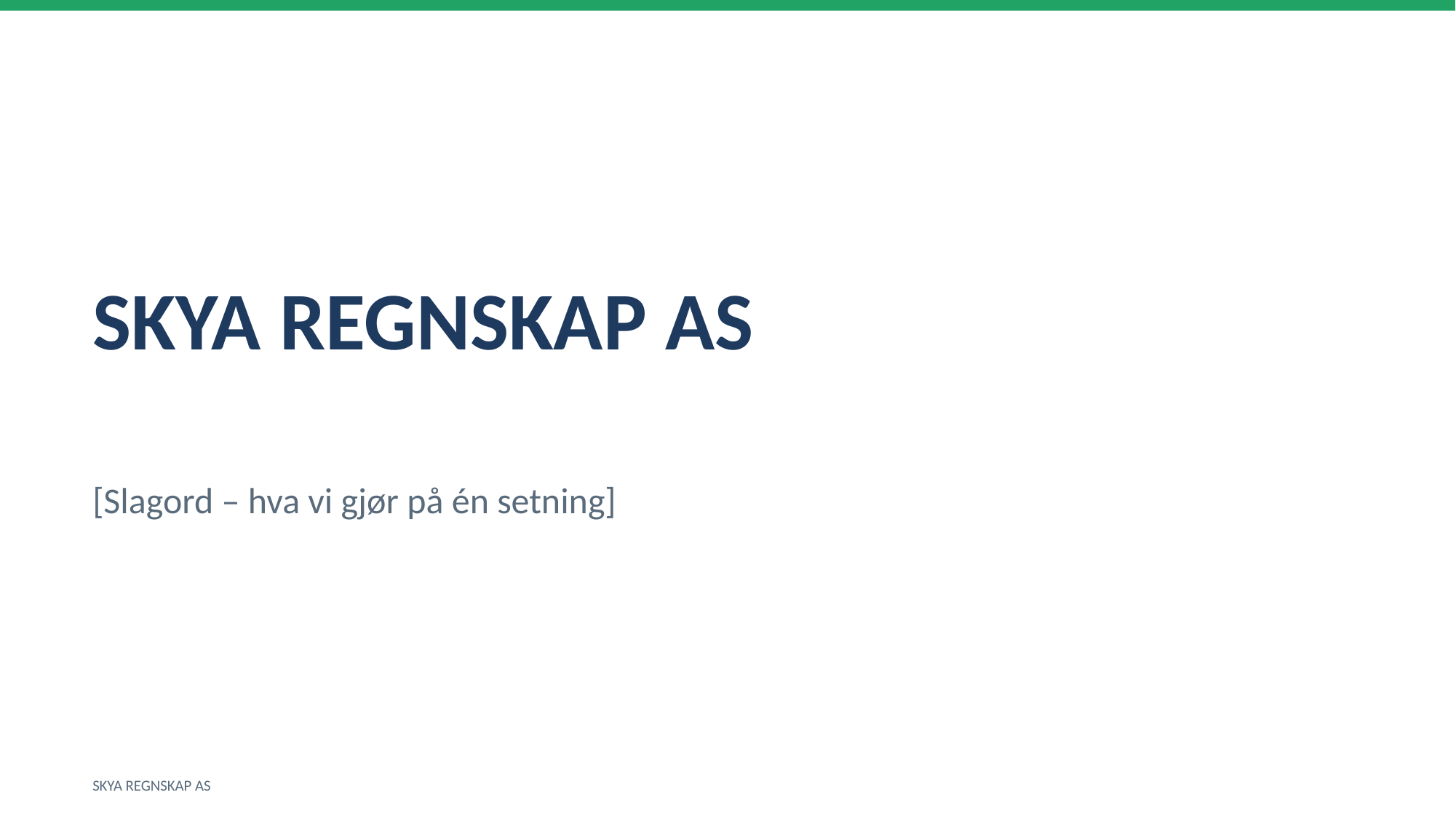

SKYA REGNSKAP AS
[Slagord – hva vi gjør på én setning]
SKYA REGNSKAP AS